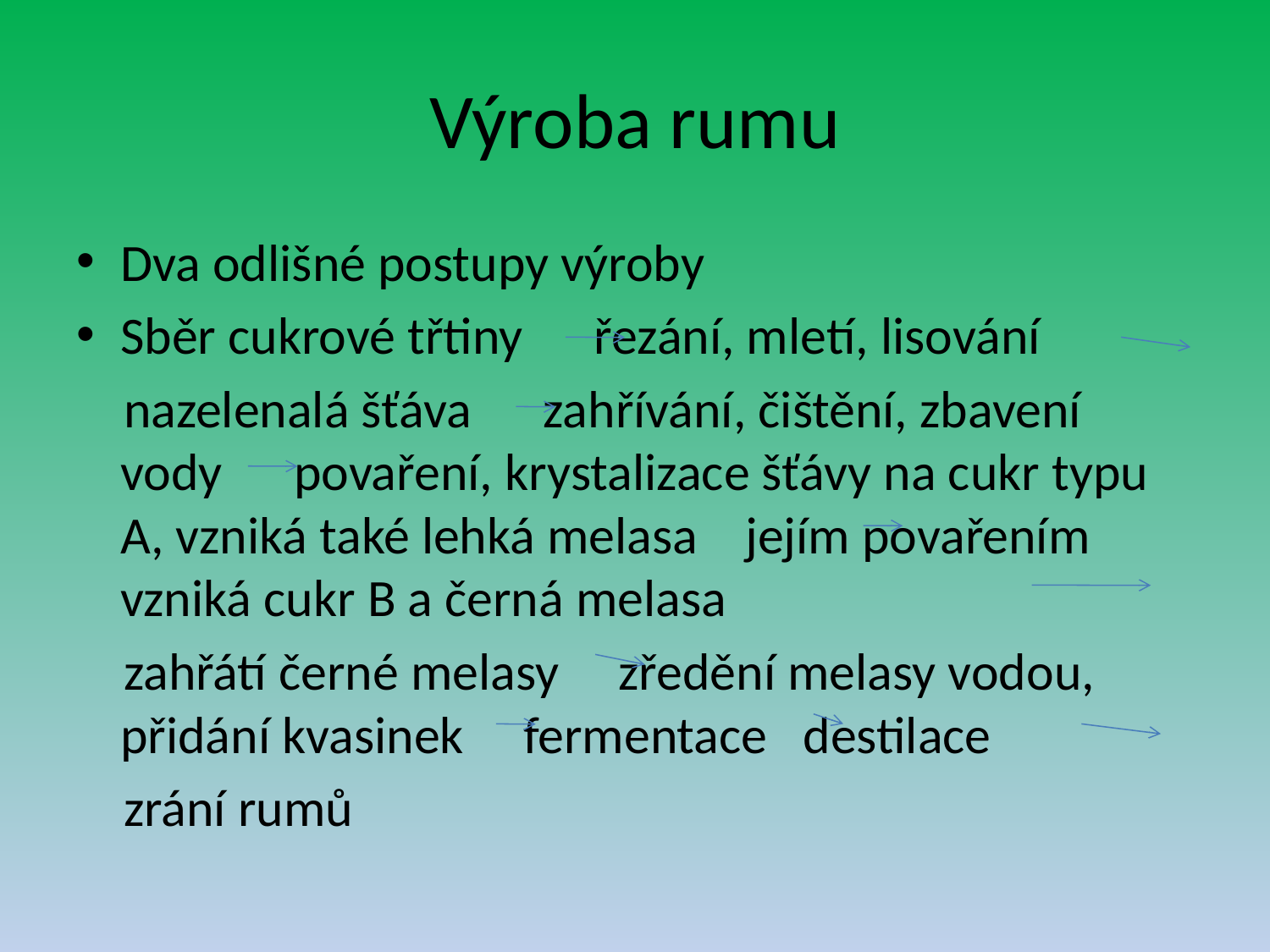

# Výroba rumu
Dva odlišné postupy výroby
Sběr cukrové třtiny      řezání, mletí, lisování
    nazelenalá šťáva      zahřívání, čištění, zbavení vody      povaření, krystalizace šťávy na cukr typu A, vzniká také lehká melasa    jejím povařením vzniká cukr B a černá melasa
    zahřátí černé melasy     zředění melasy vodou, přidání kvasinek     fermentace   destilace
    zrání rumů